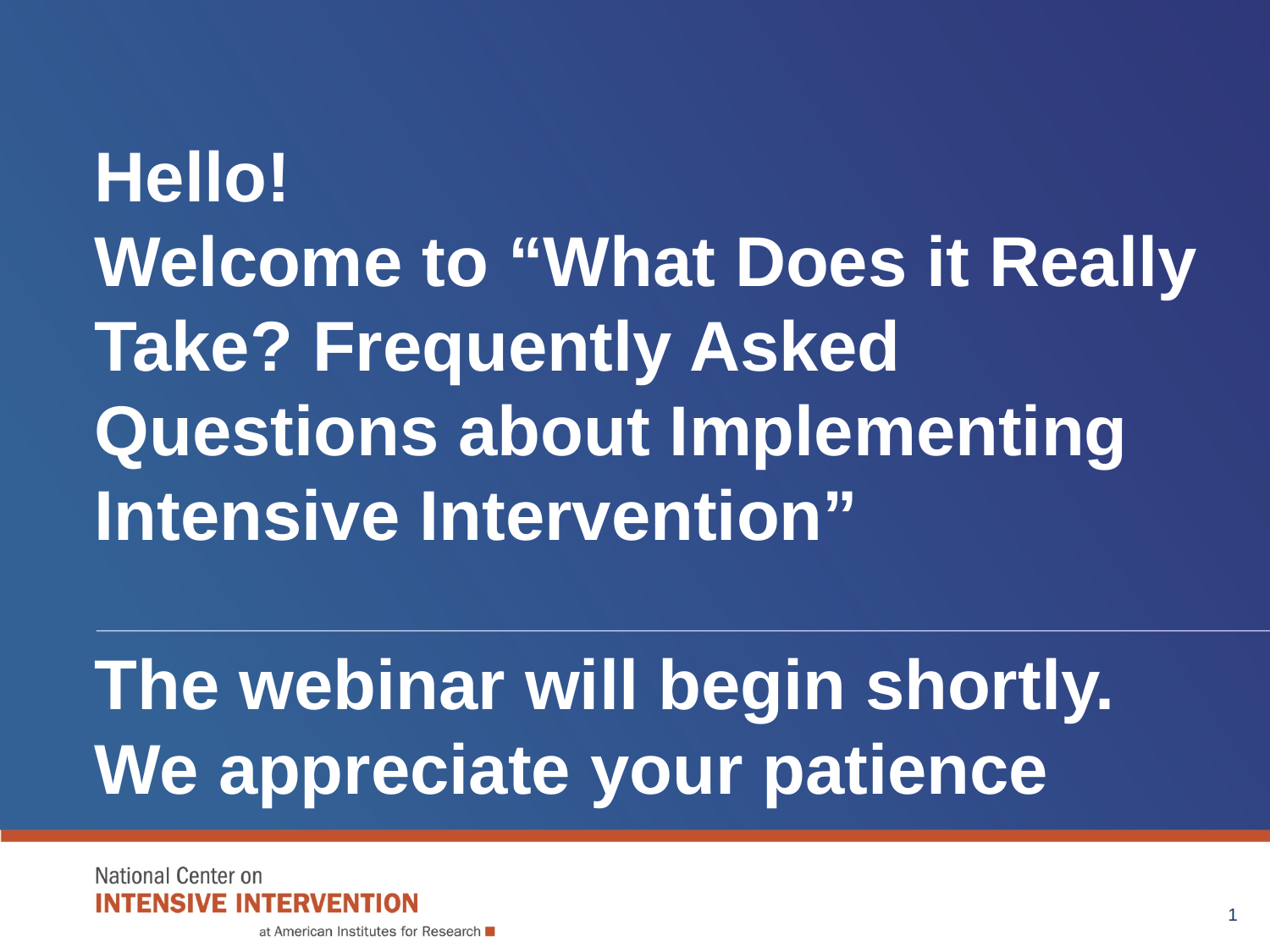

# Hello! Welcome to “What Does it Really Take? Frequently Asked Questions about Implementing Intensive Intervention” The webinar will begin shortly. We appreciate your patience
1